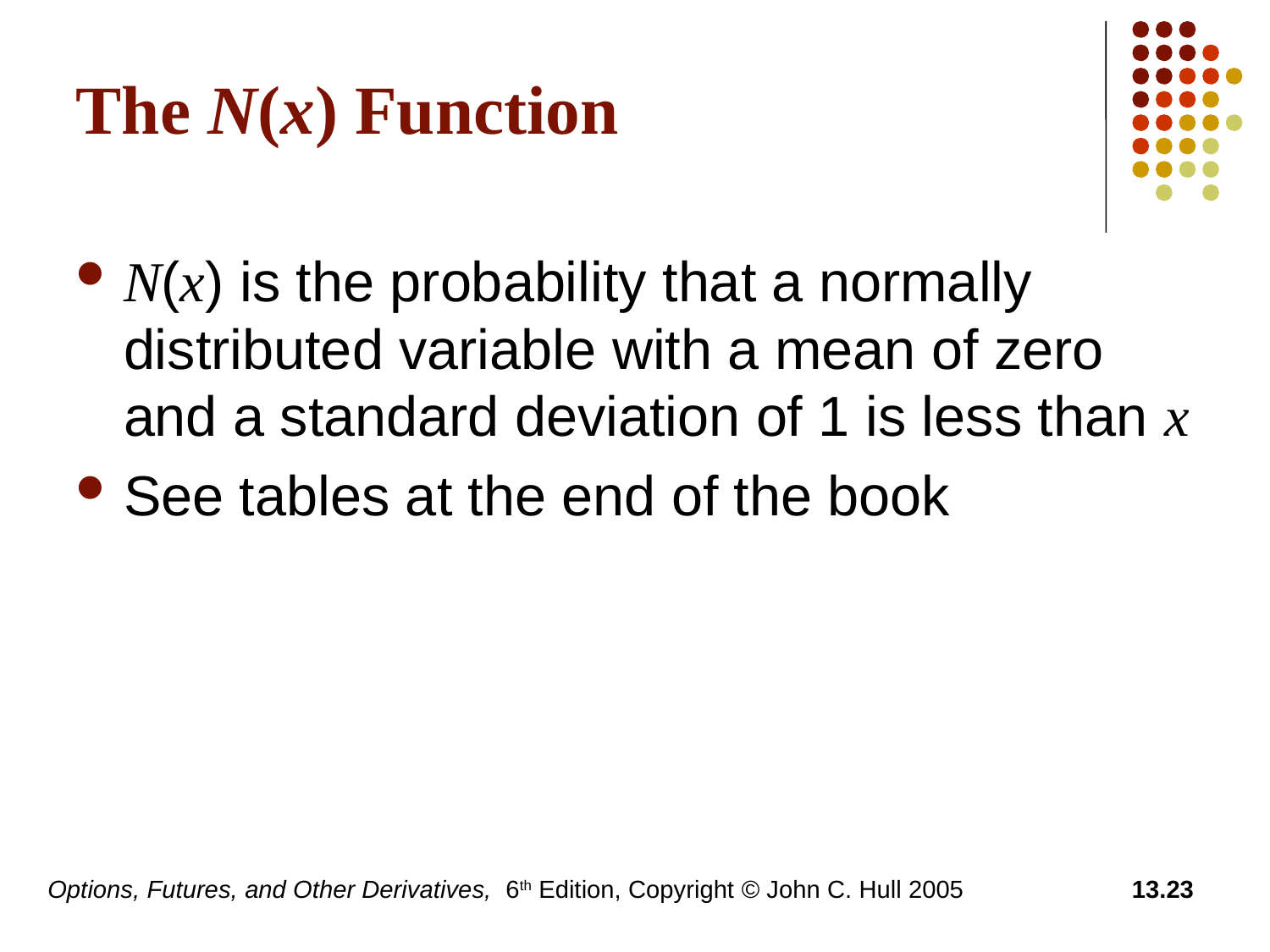

# The N(x) Function
N(x) is the probability that a normally distributed variable with a mean of zero and a standard deviation of 1 is less than x
See tables at the end of the book
Options, Futures, and Other Derivatives,  6th Edition, Copyright © John C. Hull 2005
13.23